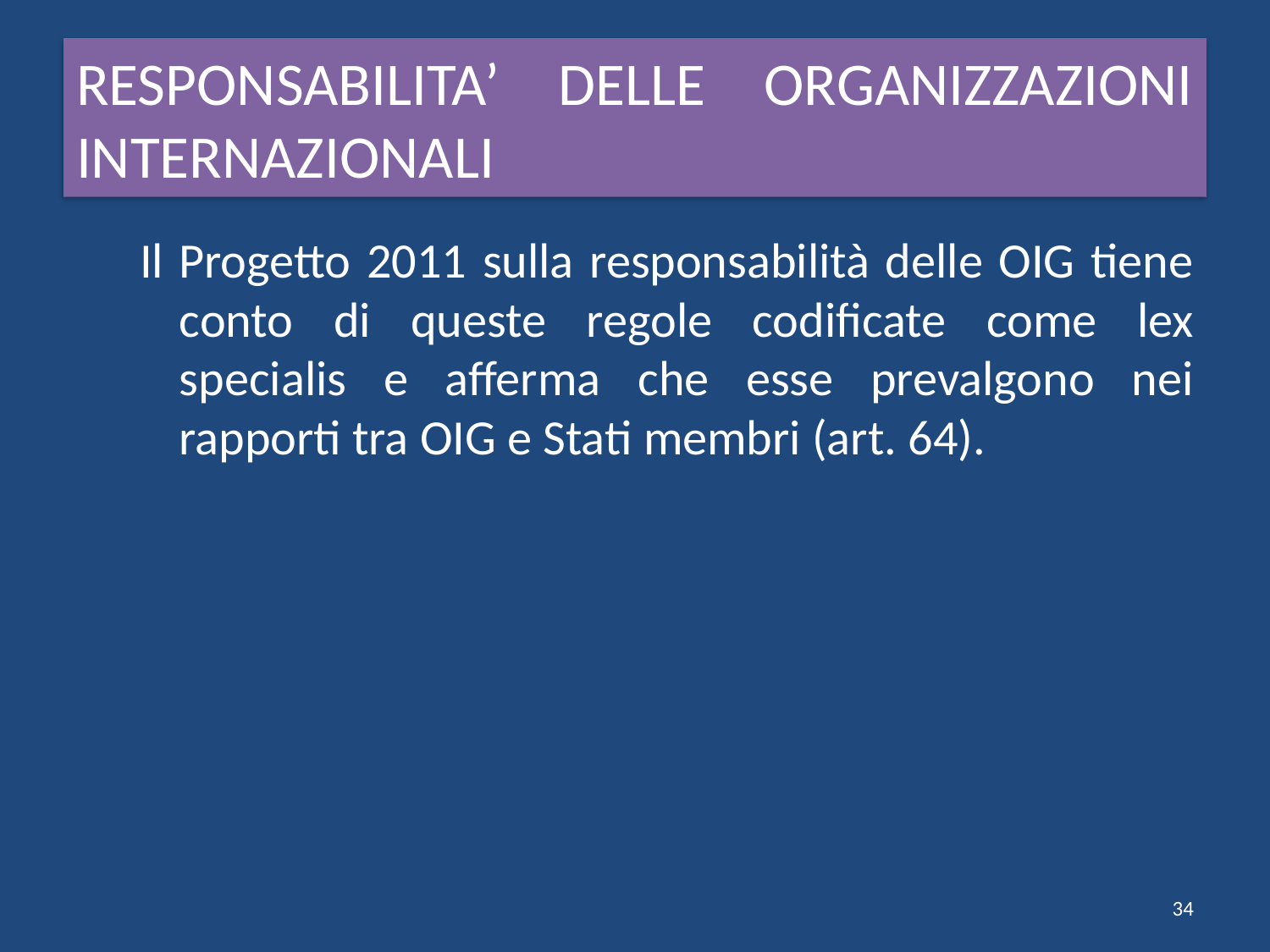

# RESPONSABILITA’ DELLE ORGANIZZAZIONI INTERNAZIONALI
Il Progetto 2011 sulla responsabilità delle OIG tiene conto di queste regole codificate come lex specialis e afferma che esse prevalgono nei rapporti tra OIG e Stati membri (art. 64).
34